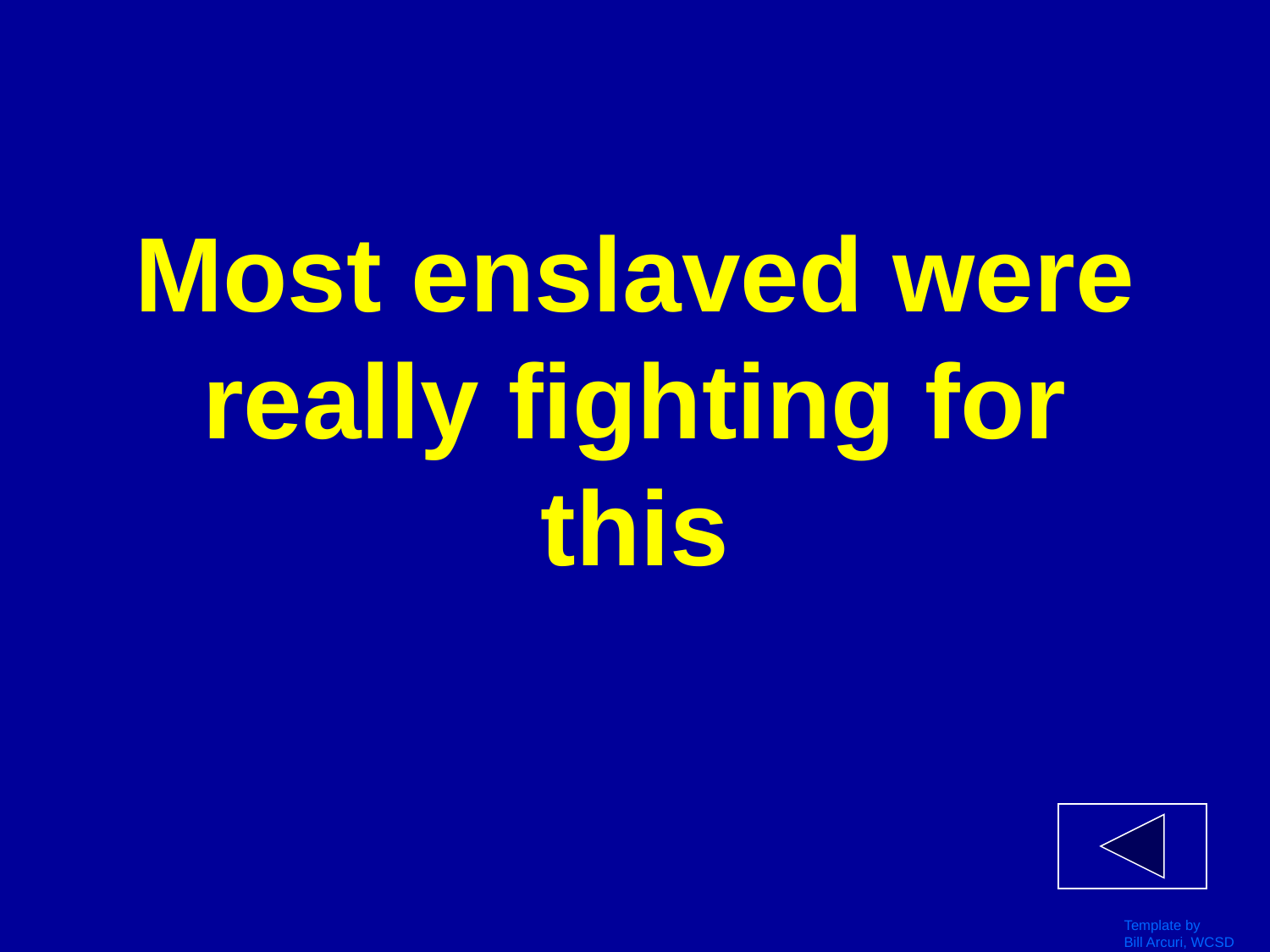

# Most enslaved were really fighting for this

Template by
Bill Arcuri, WCSD